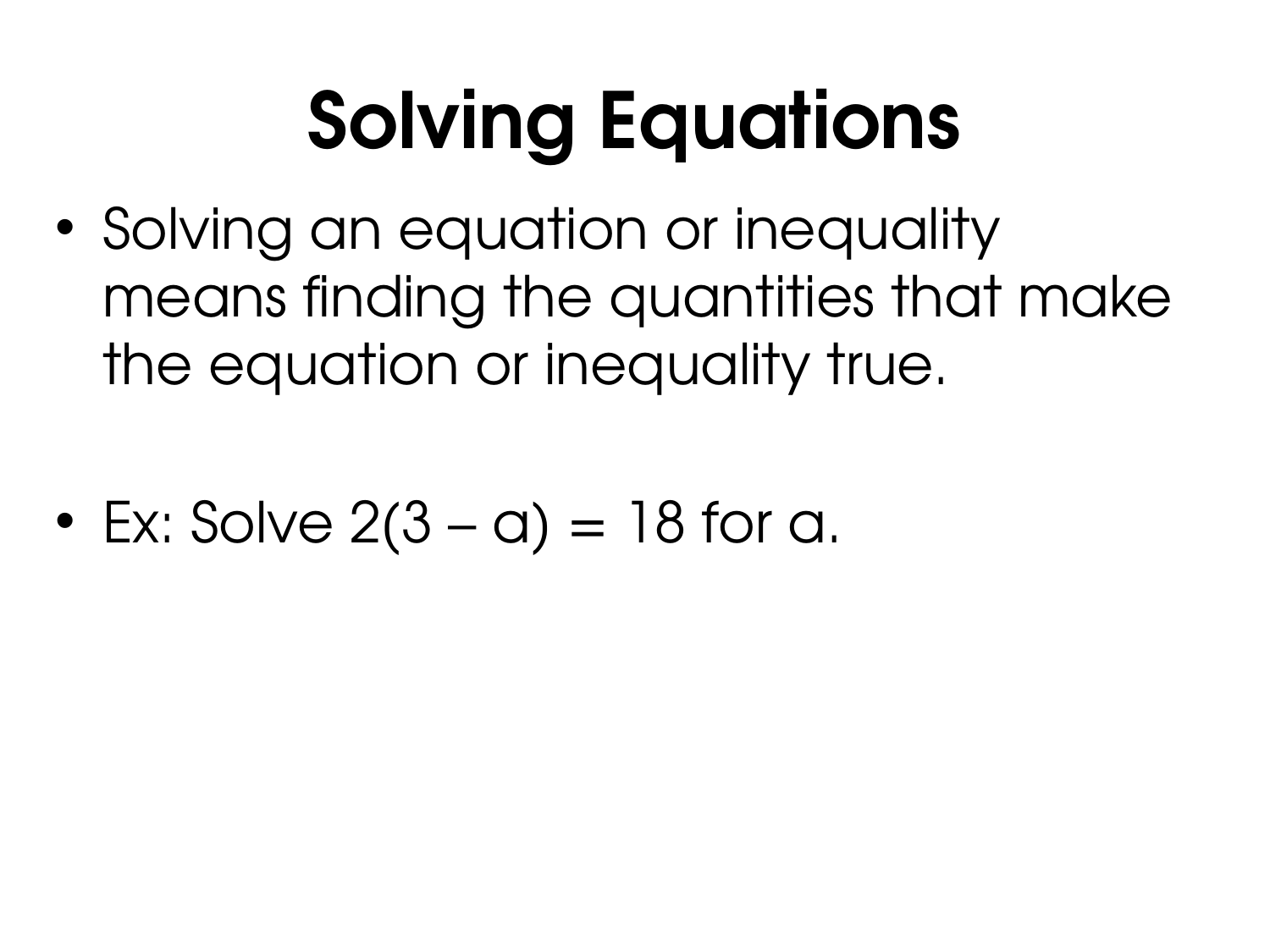

# Solving Equations
Solving an equation or inequality means finding the quantities that make the equation or inequality true.

Ex: Solve 2(3 – a) = 18 for a.